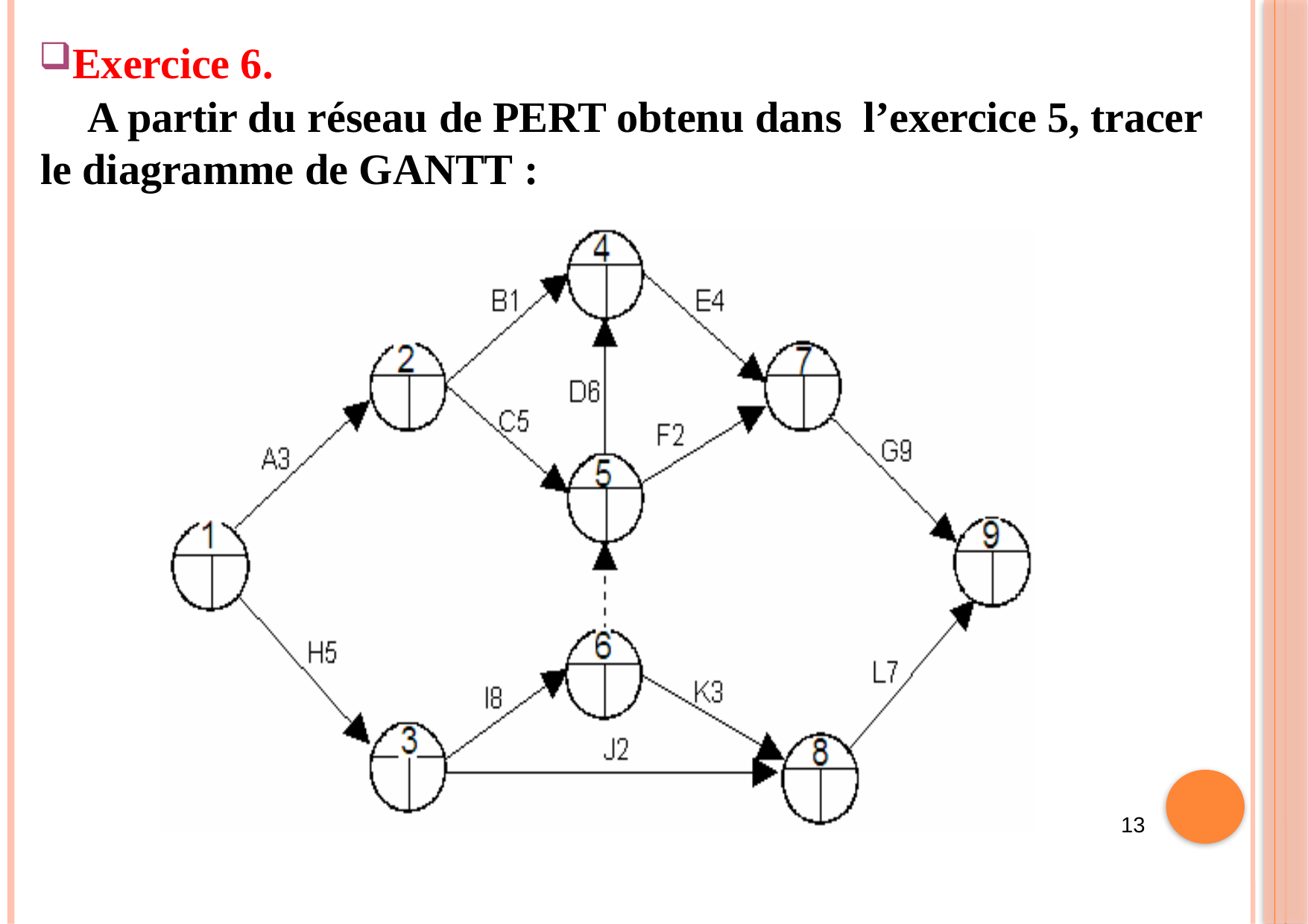

Exercice 6.
	A partir du réseau de PERT obtenu dans  l’exercice 5, tracer le diagramme de GANTT :

13